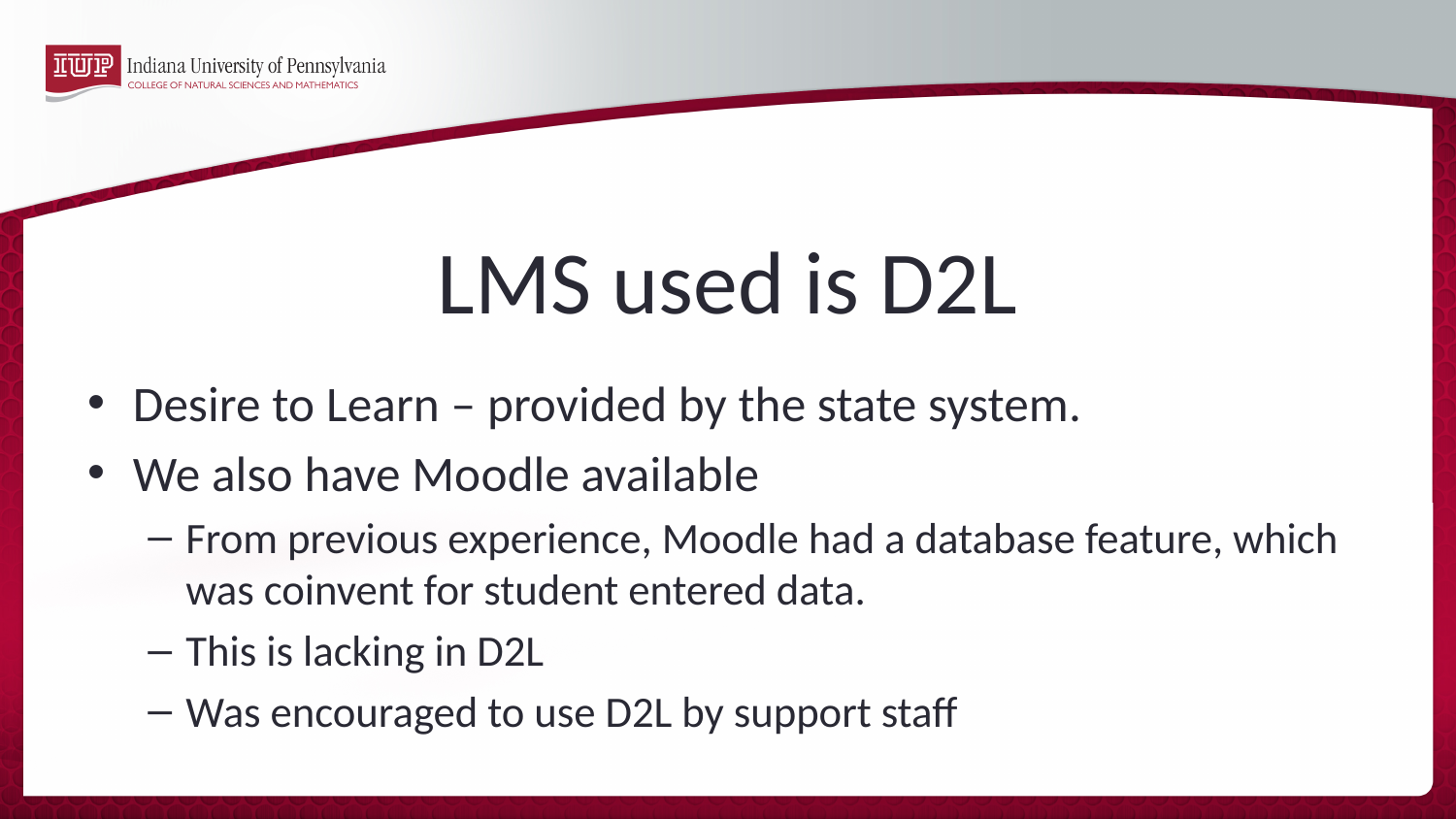

# LMS used is D2L
Desire to Learn – provided by the state system.
We also have Moodle available
From previous experience, Moodle had a database feature, which was coinvent for student entered data.
This is lacking in D2L
Was encouraged to use D2L by support staff